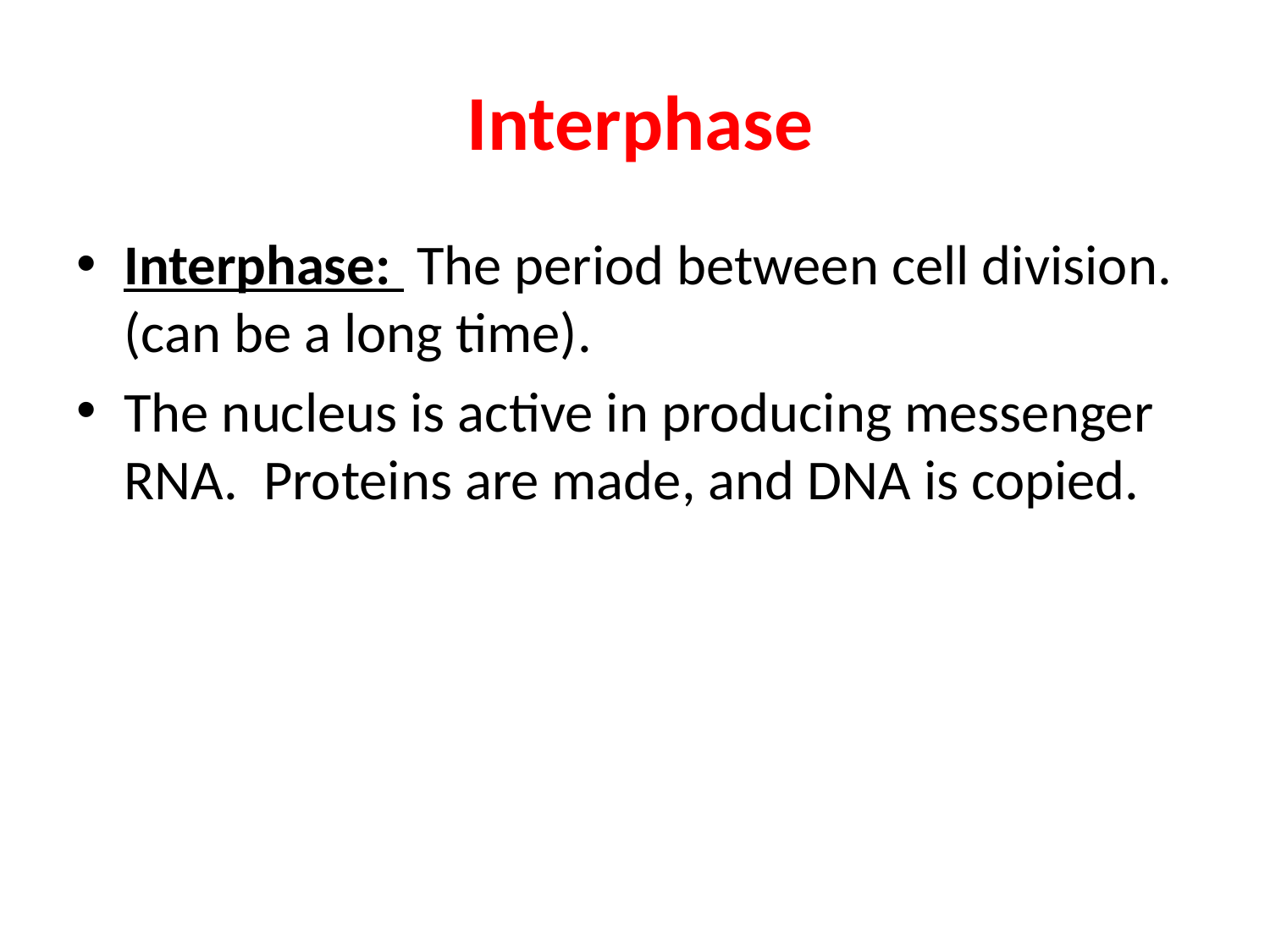

# Interphase
Interphase:  The period between cell division.  (can be a long time).
The nucleus is active in producing messenger RNA.  Proteins are made, and DNA is copied.